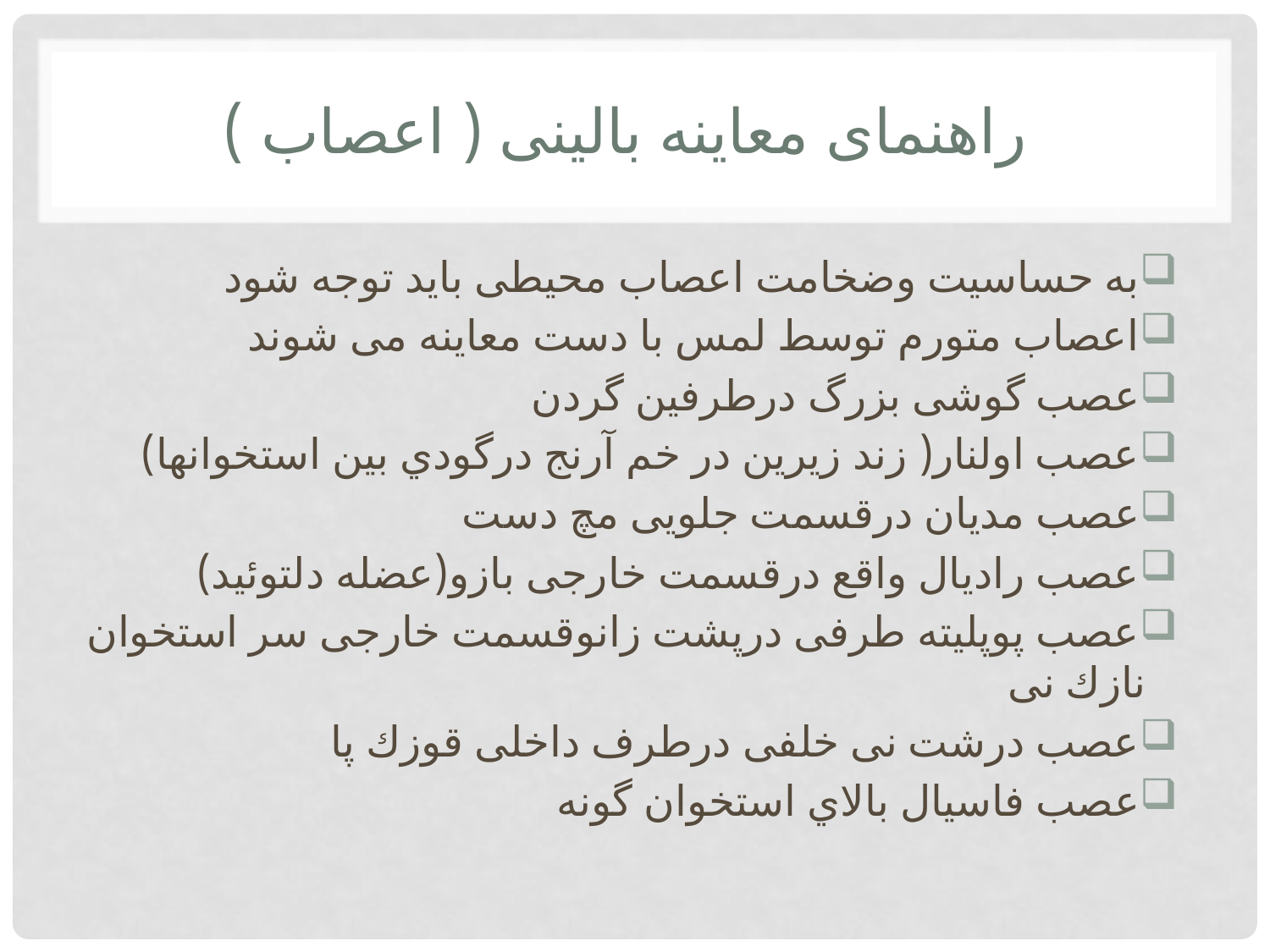

# راهنمای معاینه بالینی ( اعصاب )
به حساسیت وضخامت اعصاب محیطی باید توجه شود
اعصاب متورم توسط لمس با دست معاینه می شوند
عصب گوشی بزرگ درطرفین گردن
عصب اولنار( زند زیرین در خم آرنج درگودي بین استخوانها)
عصب مدیان درقسمت جلویی مچ دست
عصب رادیال واقع درقسمت خارجی بازو(عضله دلتوئید)
عصب پوپلیته طرفی درپشت زانوقسمت خارجی سر استخوان نازك نی
عصب درشت نی خلفی درطرف داخلی قوزك پا
عصب فاسیال بالاي استخوان گونه